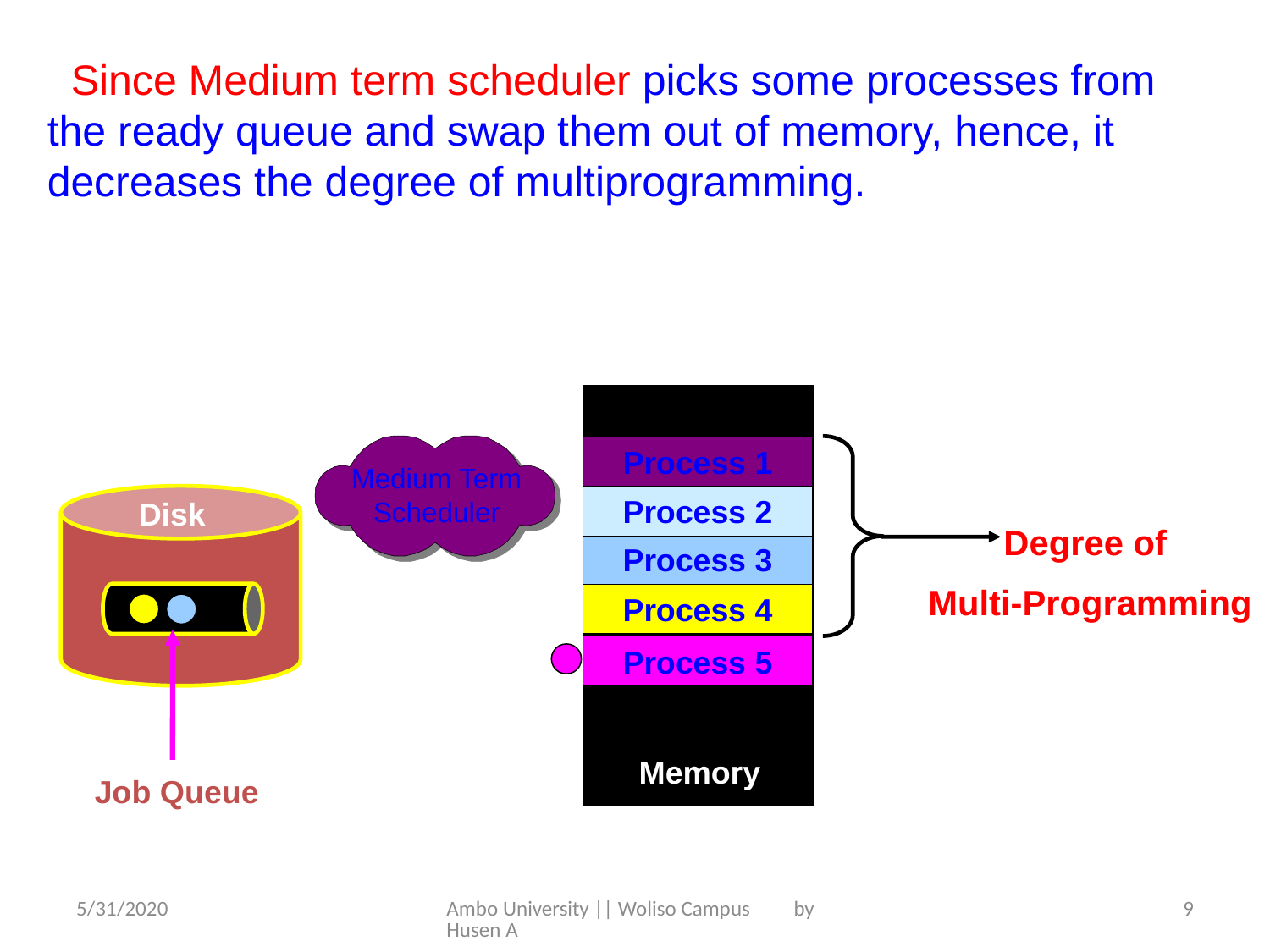

Since Medium term scheduler picks some processes from the ready queue and swap them out of memory, hence, it decreases the degree of multiprogramming.

Medium Term Scheduler

Process 1

Degree of
Multi-Programming

Process 2

Disk

Process 3
Process 4

Process 5

Memory
Job Queue
5/31/2020
Ambo University || Woliso Campus         by Husen A
9